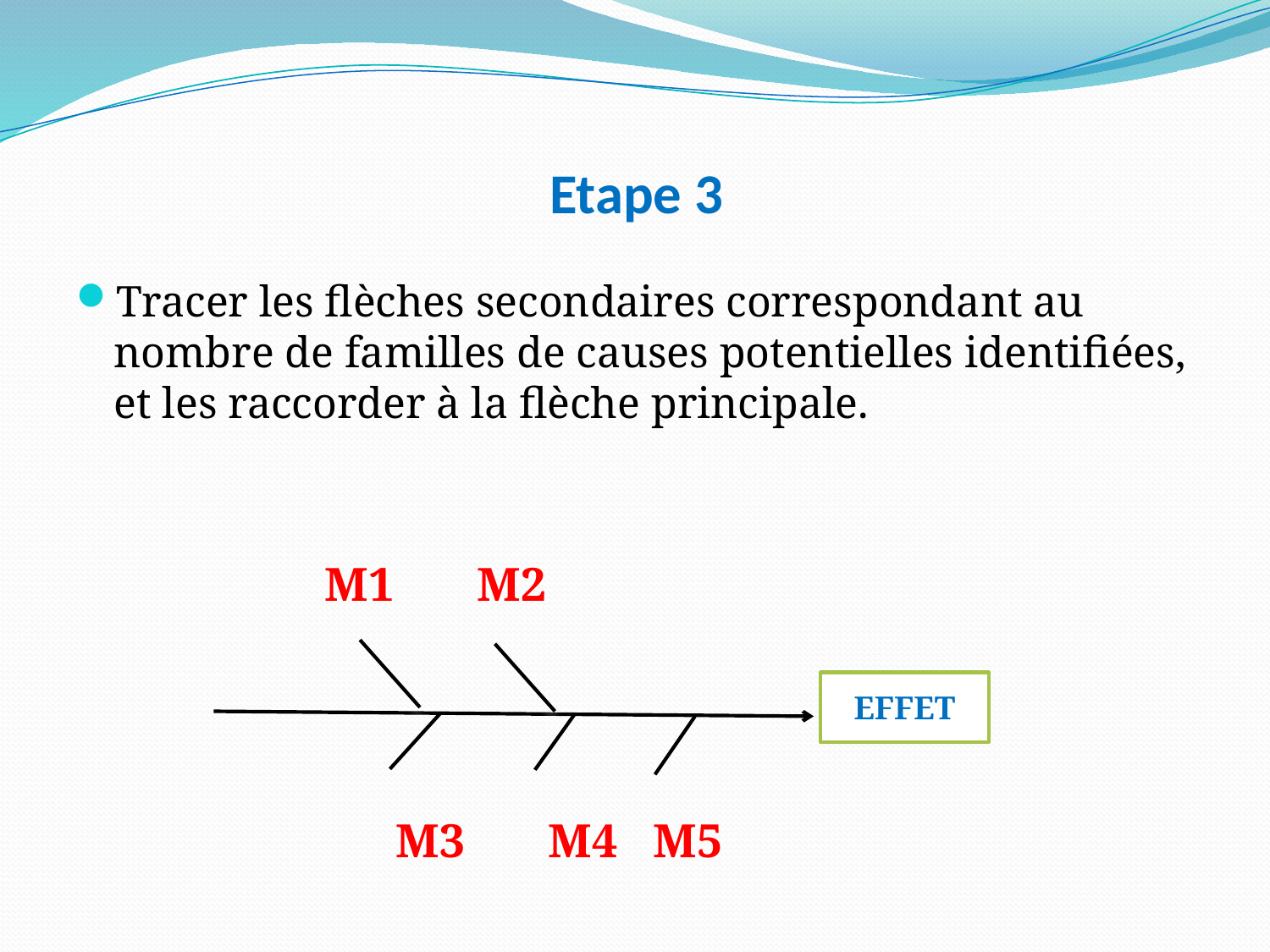

# Etape 3
Tracer les flèches secondaires correspondant au nombre de familles de causes potentielles identifiées, et les raccorder à la flèche principale.

                     M1       M2

                           M3       M4   M5
EFFET